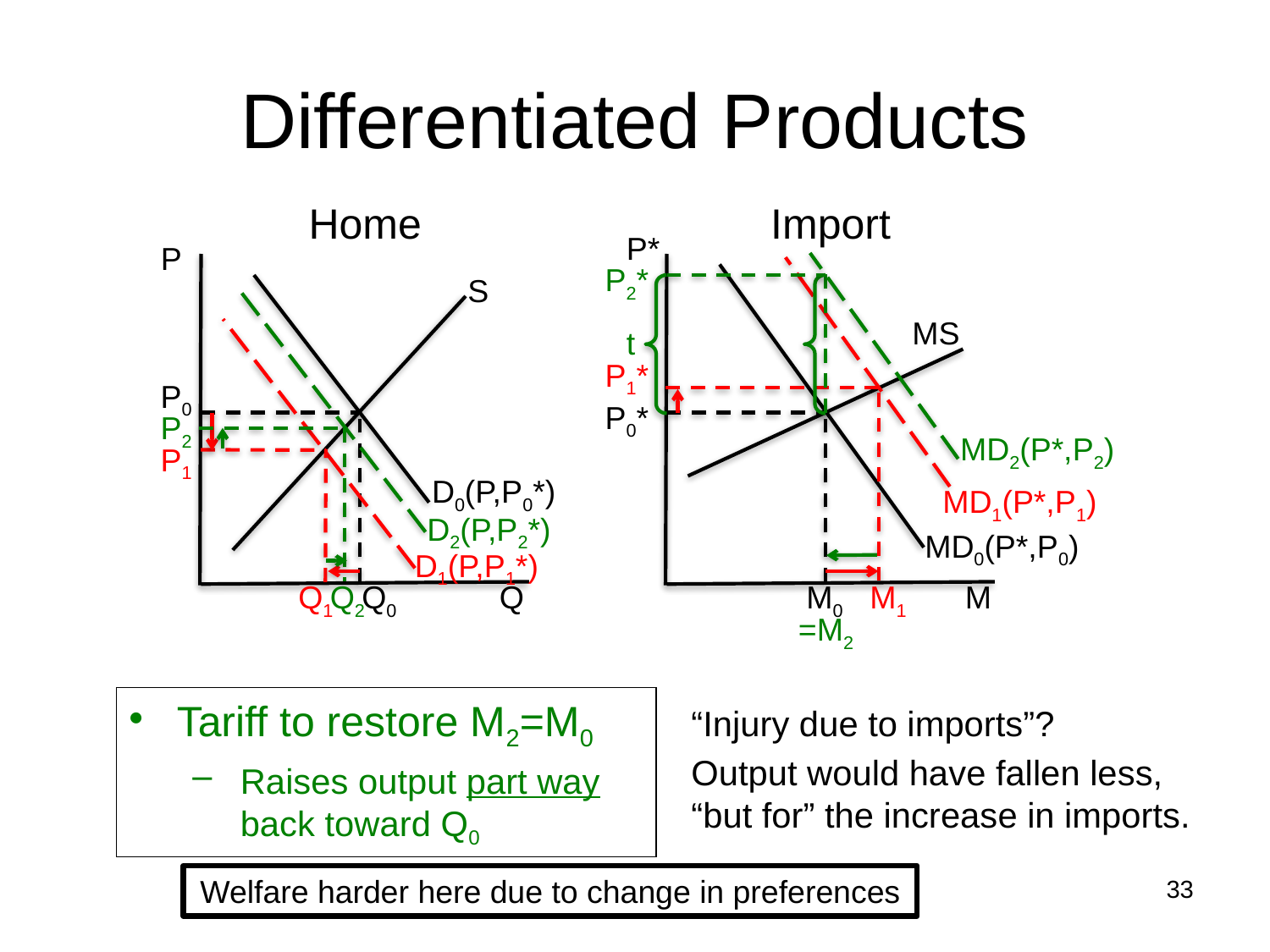

# Differentiated Products
Home
Import
P*
P
P2*
S

MS
t
P1*
P0
P0*
P2
MD2(P*,P2)
P1
D0(P,P0*)
MD1(P*,P1)
D2(P,P2*)
MD0(P*,P0)
D1(P,P1*)
Q1
Q2
Q0
Q
M0
M1
M
=M2
Tariff to restore M2=M0
Raises output part way back toward Q0

“Injury due to imports”?
Output would have fallen less, “but for” the increase in imports.

Welfare harder here due to change in preferences
Class 21:  Safeguards
33